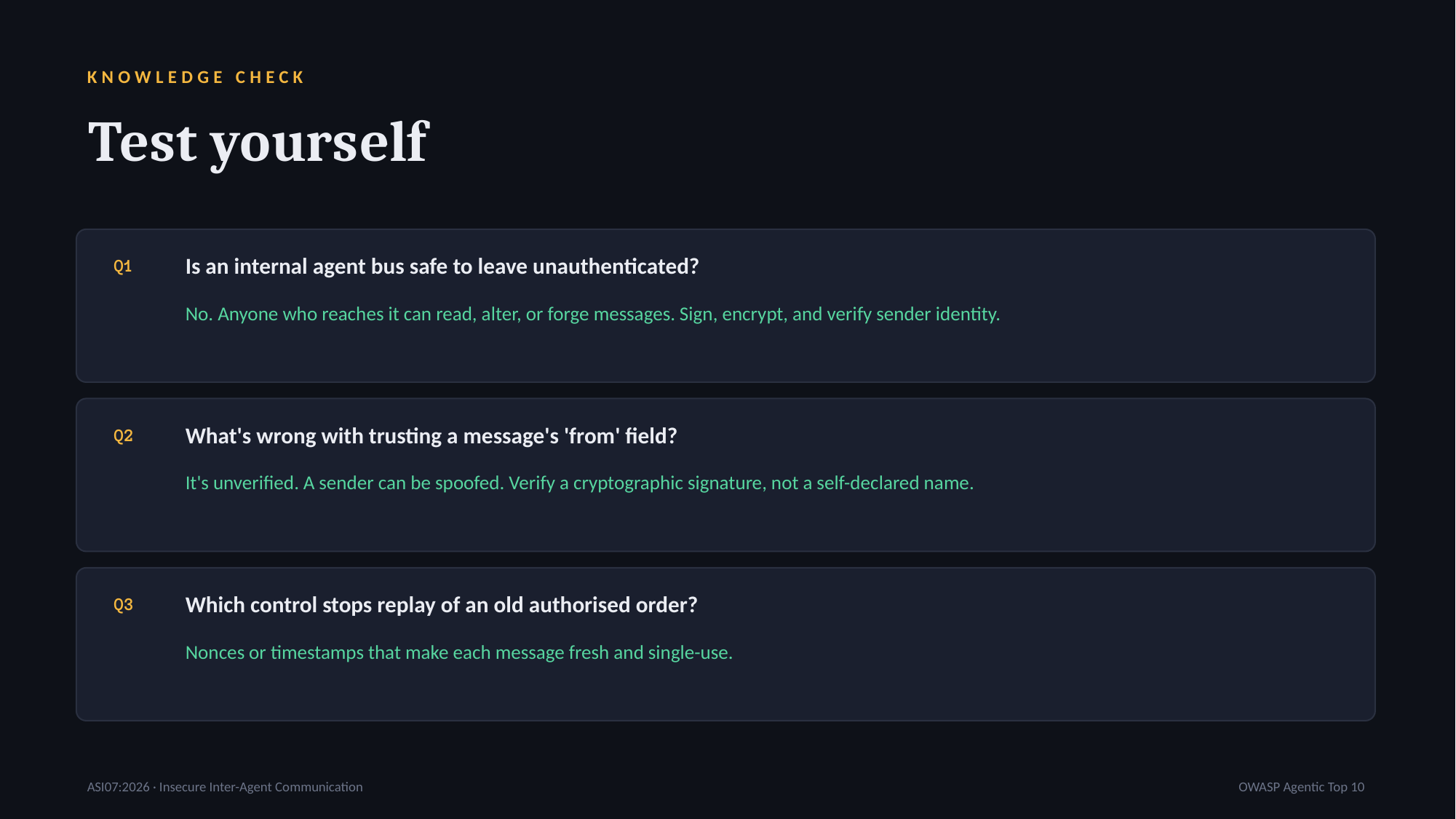

KNOWLEDGE CHECK
Test yourself

Is an internal agent bus safe to leave unauthenticated?
Q1
No. Anyone who reaches it can read, alter, or forge messages. Sign, encrypt, and verify sender identity.

What's wrong with trusting a message's 'from' field?
Q2
It's unverified. A sender can be spoofed. Verify a cryptographic signature, not a self-declared name.

Which control stops replay of an old authorised order?
Q3
Nonces or timestamps that make each message fresh and single-use.
ASI07:2026 · Insecure Inter-Agent Communication
OWASP Agentic Top 10